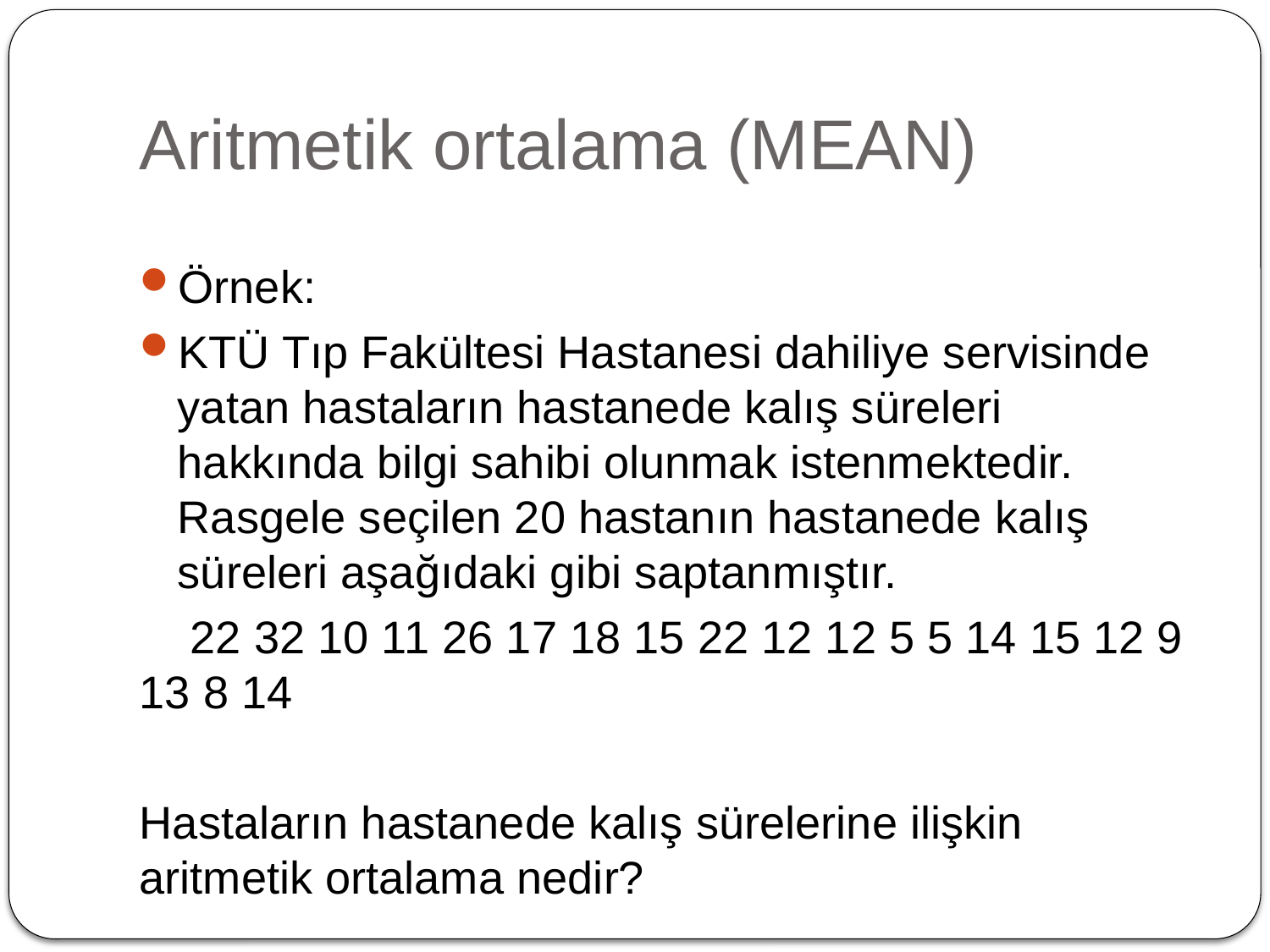

# Aritmetik ortalama (MEAN)
Örnek:
KTÜ Tıp Fakültesi Hastanesi dahiliye servisinde yatan hastaların hastanede kalış süreleri hakkında bilgi sahibi olunmak istenmektedir. Rasgele seçilen 20 hastanın hastanede kalış süreleri aşağıdaki gibi saptanmıştır.
    22 32 10 11 26 17 18 15 22 12 12 5 5 14 15 12 9 13 8 14

Hastaların hastanede kalış sürelerine ilişkin aritmetik ortalama nedir?